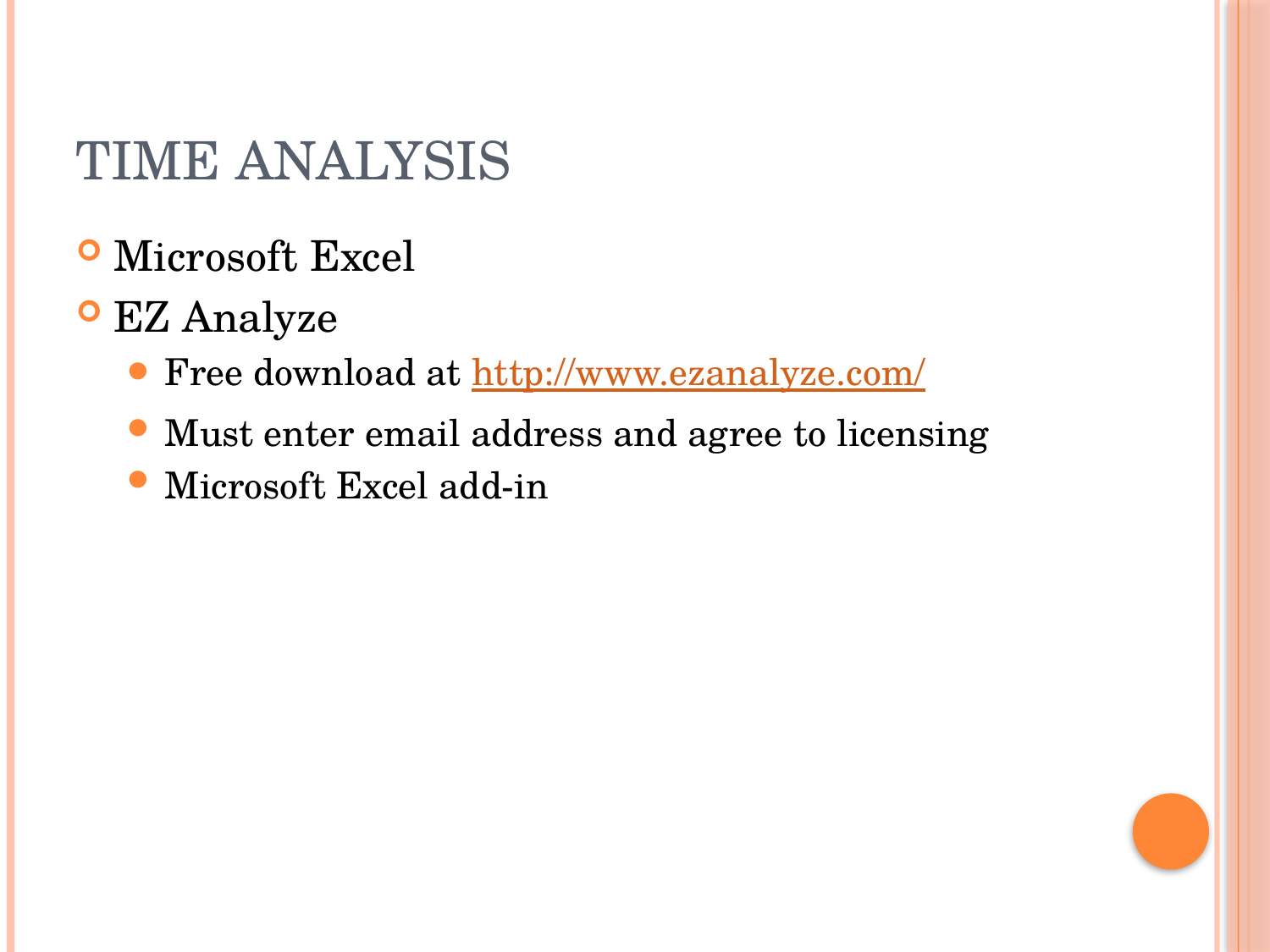

# Time Analysis
Microsoft Excel
EZ Analyze
Free download at http://www.ezanalyze.com/
Must enter email address and agree to licensing
Microsoft Excel add-in